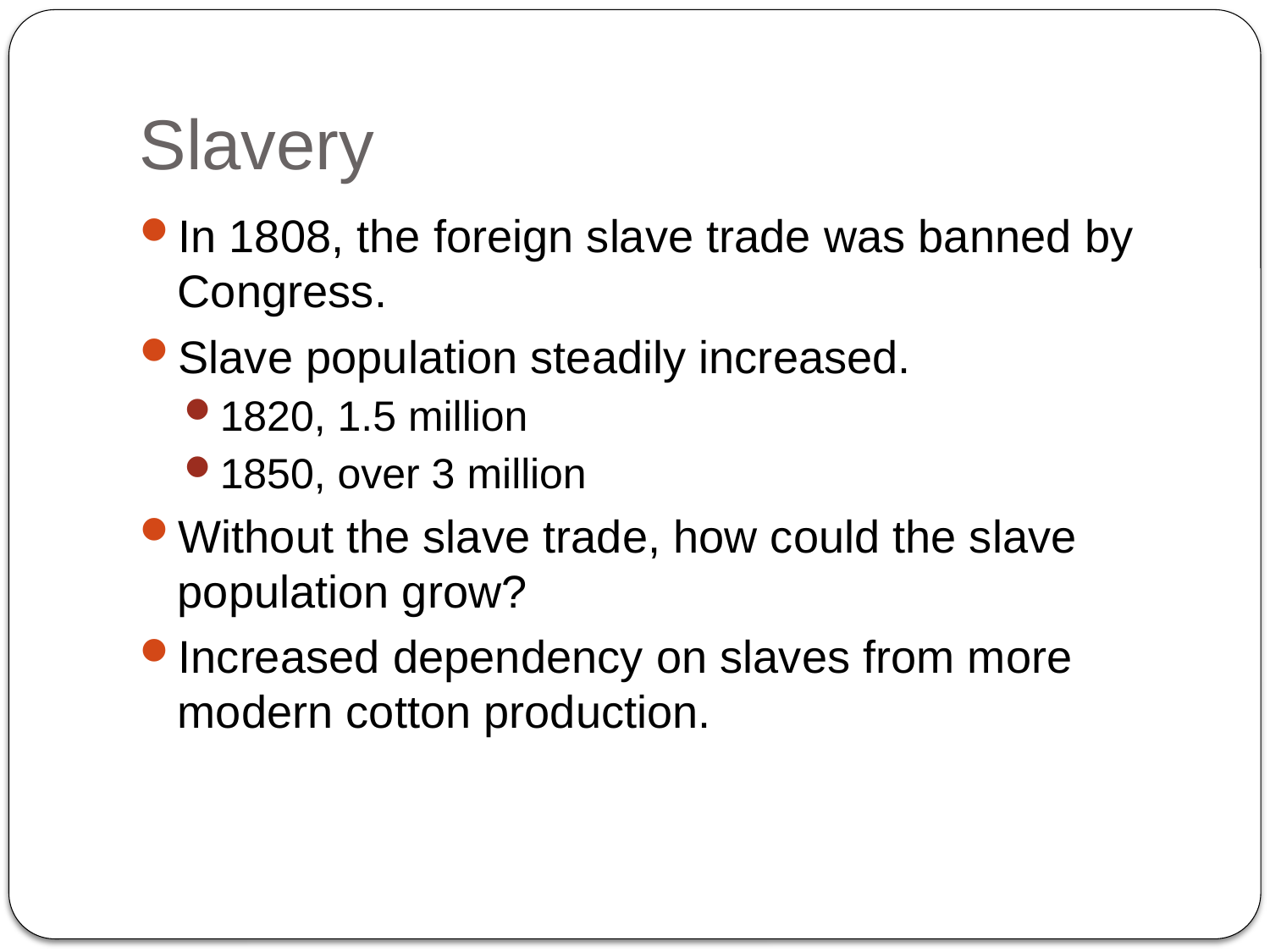

# Slavery
In 1808, the foreign slave trade was banned by Congress.
Slave population steadily increased.
1820, 1.5 million
1850, over 3 million
Without the slave trade, how could the slave population grow?
Increased dependency on slaves from more modern cotton production.